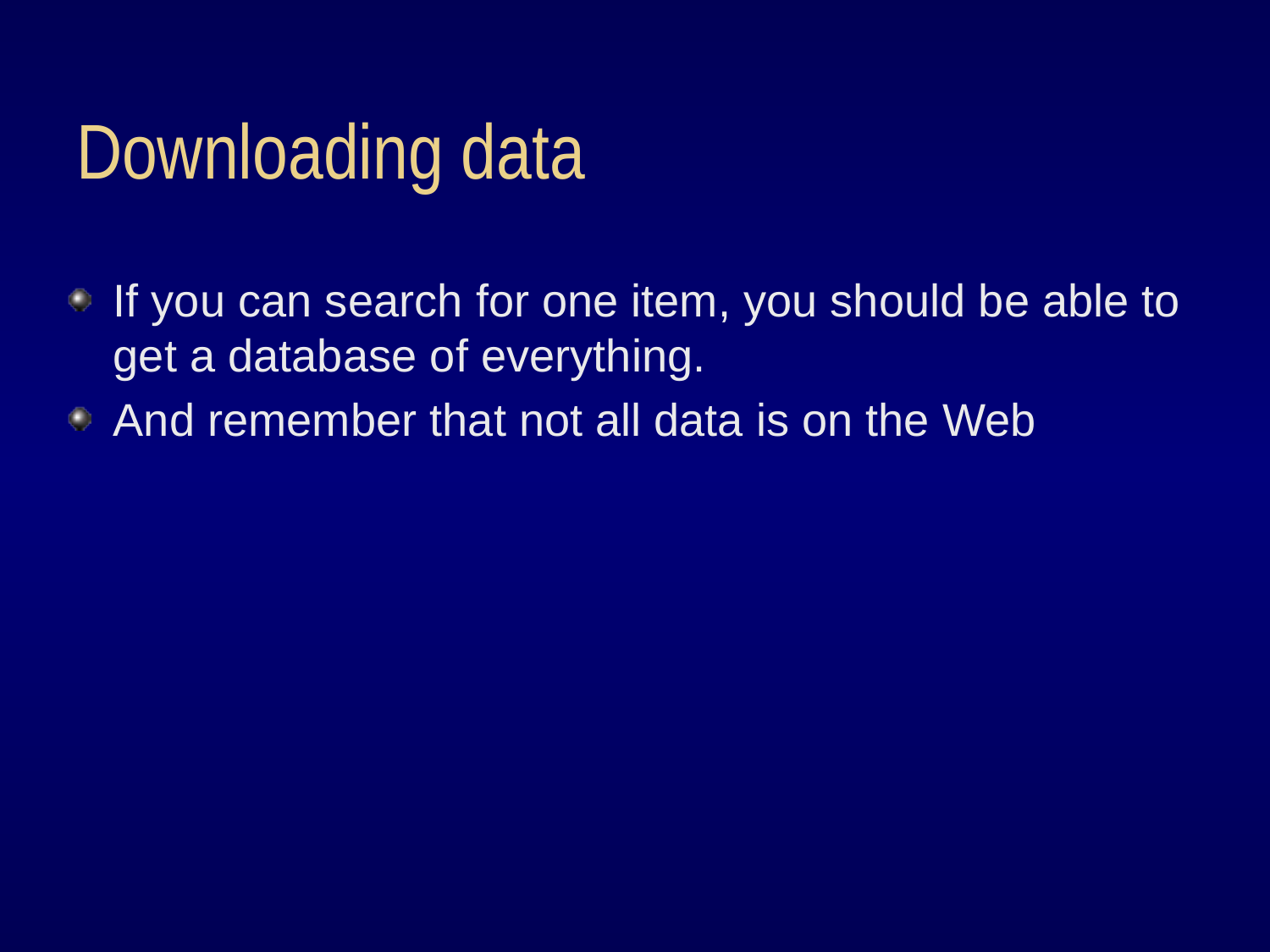

# Downloading data
If you can search for one item, you should be able to get a database of everything.
And remember that not all data is on the Web